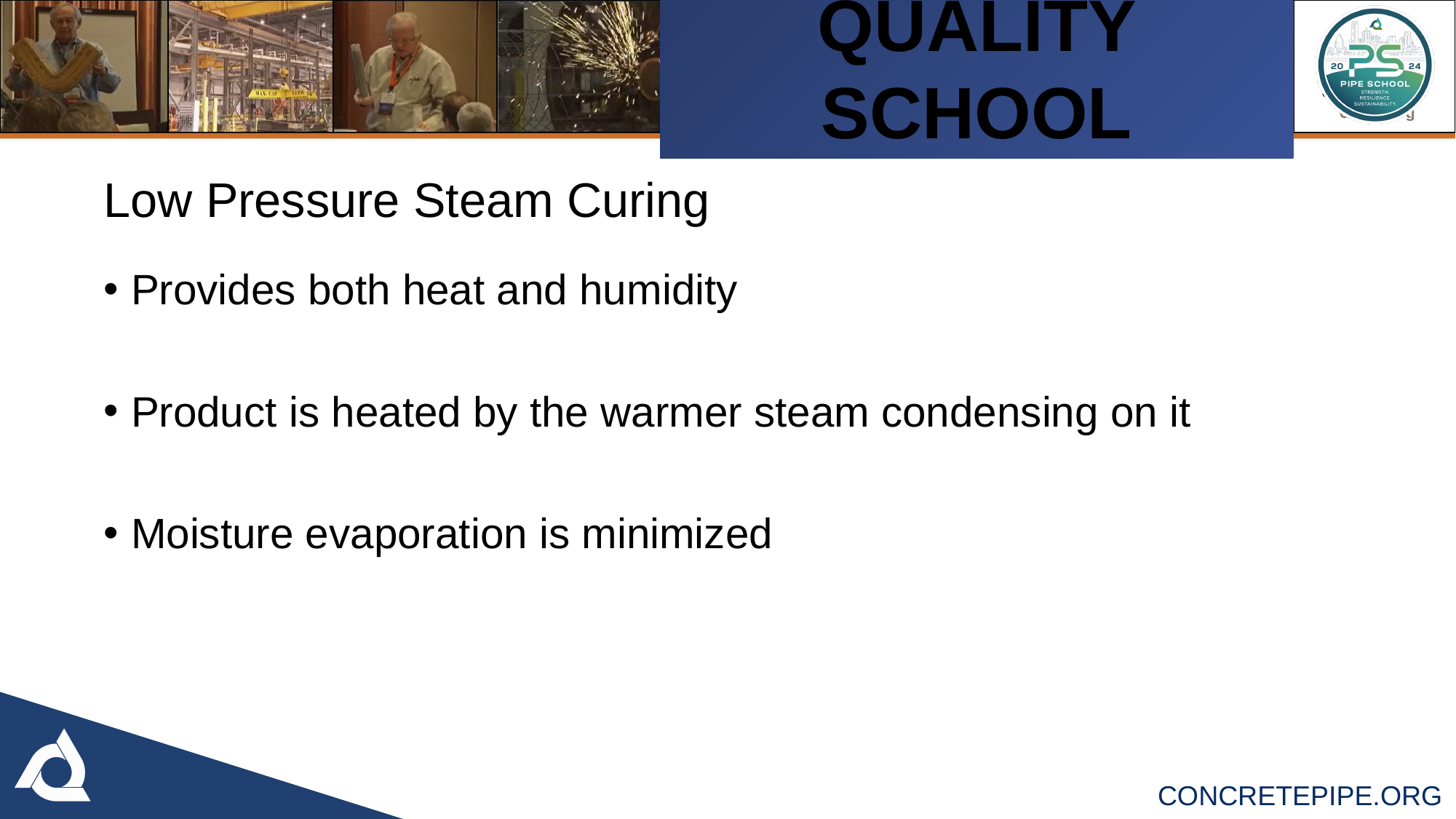

Low Pressure Steam Curing
Provides both heat and humidity

Product is heated by the warmer steam condensing on it

Moisture evaporation is minimized